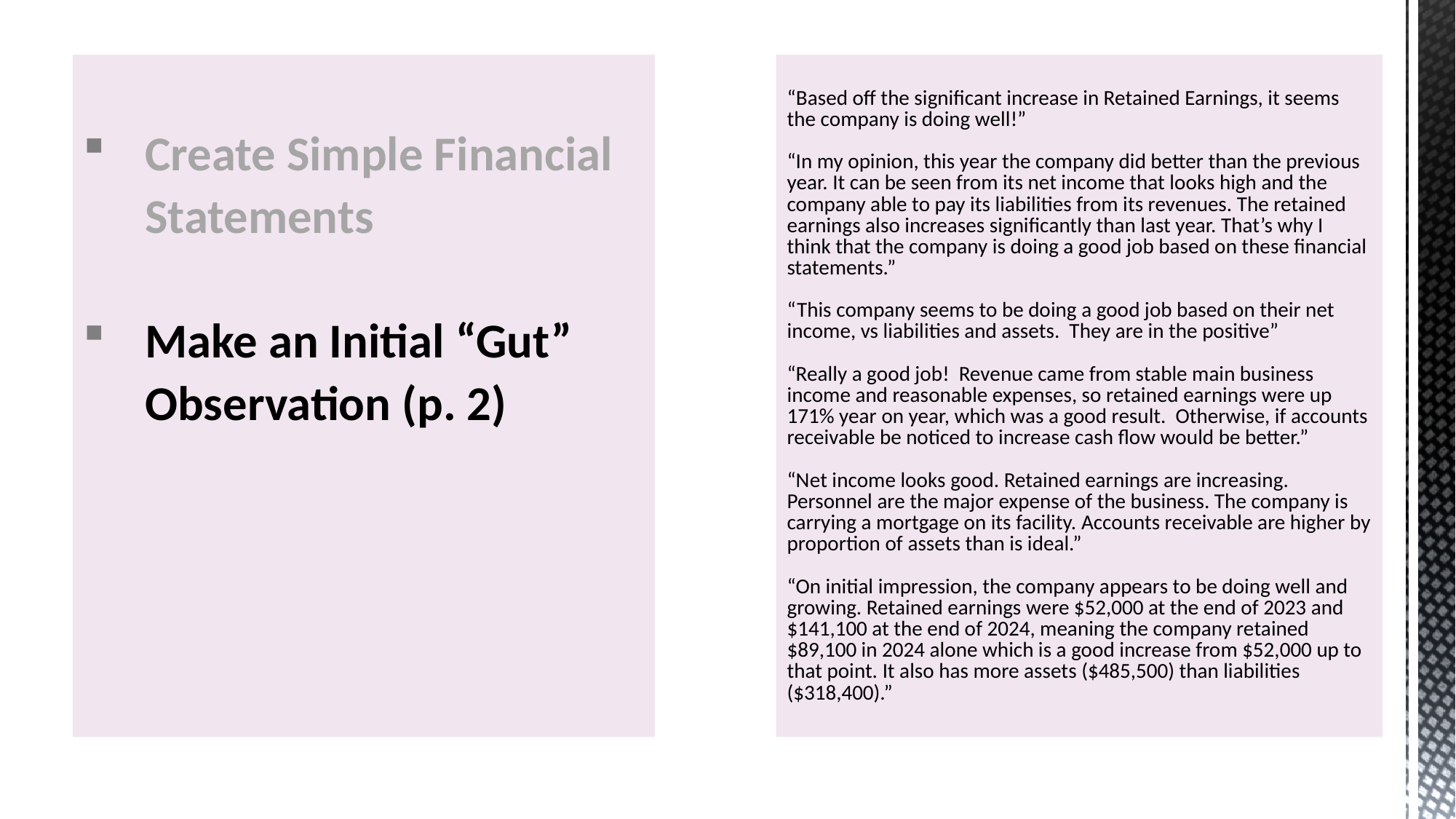

# “Based off the significant increase in Retained Earnings, it seems the company is doing well!”   “In my opinion, this year the company did better than the previous year. It can be seen from its net income that looks high and the company able to pay its liabilities from its revenues. The retained earnings also increases significantly than last year. That’s why I think that the company is doing a good job based on these financial statements.”   “This company seems to be doing a good job based on their net income, vs liabilities and assets.  They are in the positive”   “Really a good job!  Revenue came from stable main business income and reasonable expenses, so retained earnings were up 171% year on year, which was a good result.  Otherwise, if accounts receivable be noticed to increase cash flow would be better.”   “Net income looks good. Retained earnings are increasing. Personnel are the major expense of the business. The company is carrying a mortgage on its facility. Accounts receivable are higher by proportion of assets than is ideal.”   “On initial impression, the company appears to be doing well and growing. Retained earnings were $52,000 at the end of 2023 and $141,100 at the end of 2024, meaning the company retained $89,100 in 2024 alone which is a good increase from $52,000 up to that point. It also has more assets ($485,500) than liabilities ($318,400).”

Create Simple Financial Statements

Make an Initial “Gut” Observation (p. 2)